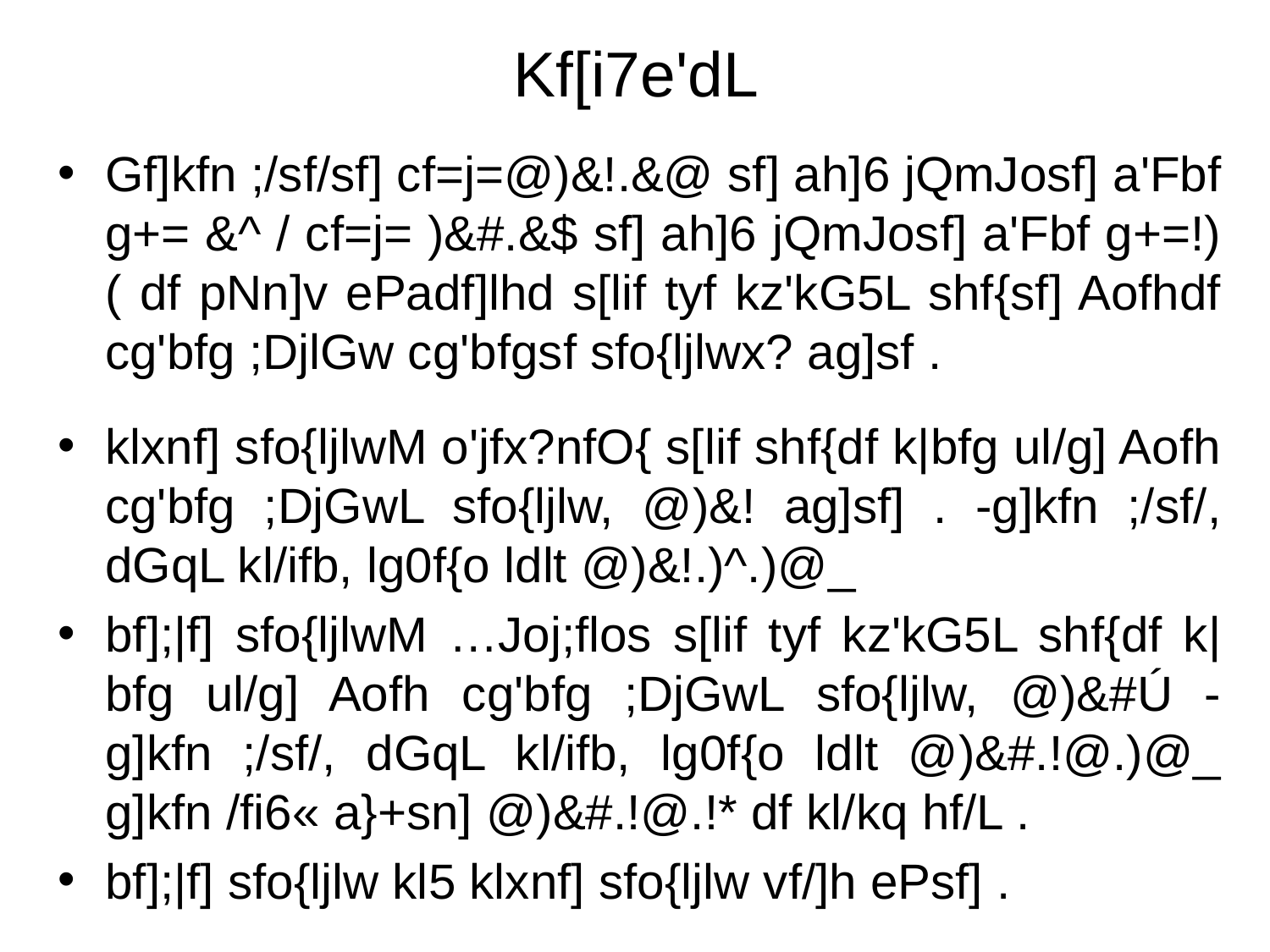

# Kf[i7e'dL
Gf]kfn ;/sf/sf] cf=j=@)&!.&@ sf] ah]6 jQmJosf] a'Fbf g+= &^ / cf=j= )&#.&$ sf] ah]6 jQmJosf] a'Fbf g+=!)( df pNn]v ePadf]lhd s[lif tyf kz'kG5L shf{sf] Aofhdf cg'bfg ;DjlGw cg'bfgsf sfo{ljlwx? ag]sf .

klxnf] sfo{ljlwM o'jfx?nfO{ s[lif shf{df k|bfg ul/g] Aofh cg'bfg ;DjGwL sfo{ljlw, @)&! ag]sf] . -g]kfn ;/sf/, dGqL kl/ifb, lg0f{o ldlt @)&!.)^.)@_
bf];|f] sfo{ljlwM …Joj;flos s[lif tyf kz'kG5L shf{df k|bfg ul/g] Aofh cg'bfg ;DjGwL sfo{ljlw, @)&#Ú -g]kfn ;/sf/, dGqL kl/ifb, lg0f{o ldlt @)&#.!@.)@_ g]kfn /fi6« a}+sn] @)&#.!@.!* df kl/kq hf/L .
bf];|f] sfo{ljlw kl5 klxnf] sfo{ljlw vf/]h ePsf] .